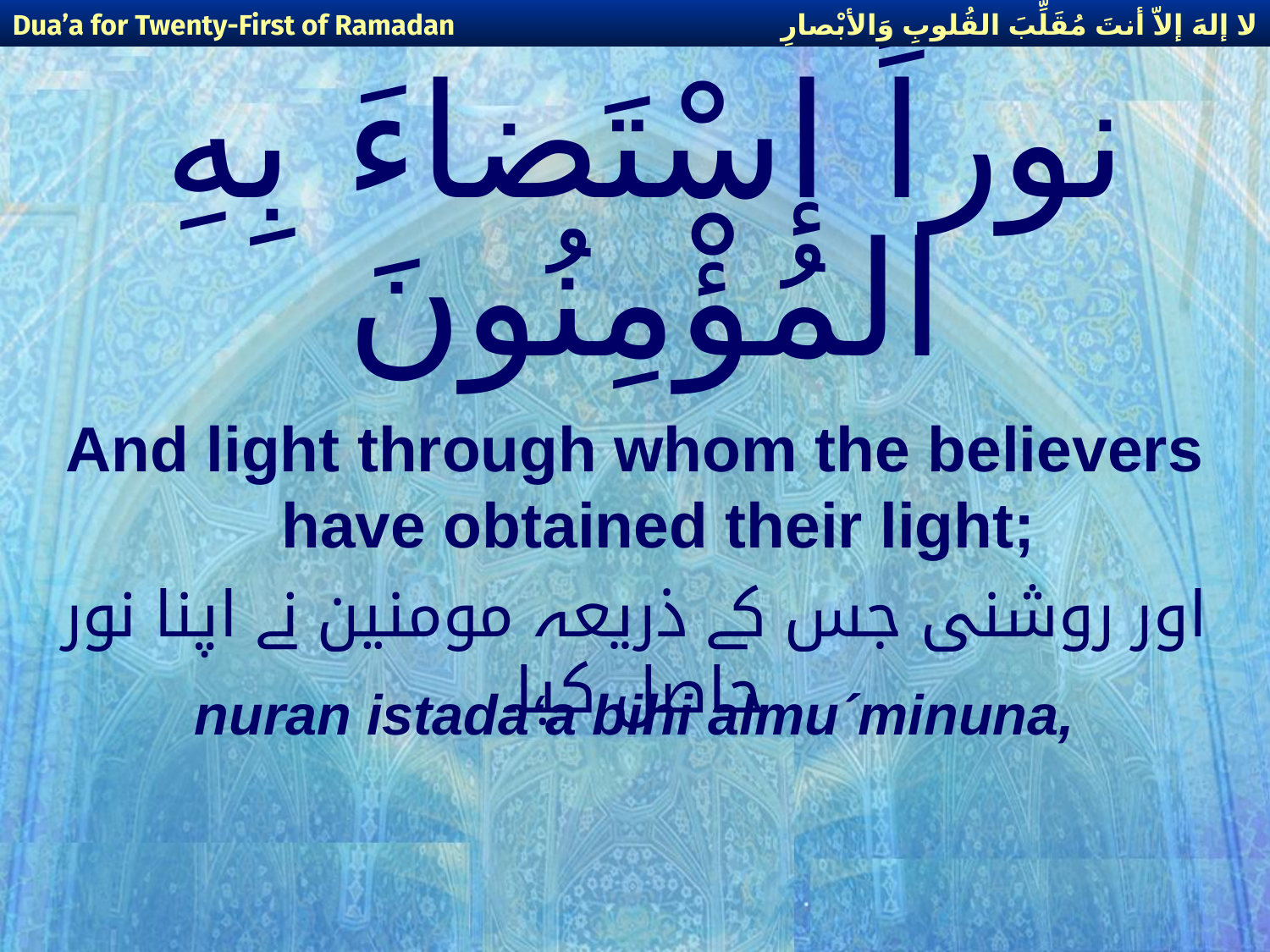

لا إلهَ إلاّ أنتَ مُقَلِّبَ القُلوبِ وَالأبْصارِ
Dua’a for Twenty-First of Ramadan
# نوراً إسْتَضاءَ بِهِ المُؤْمِنُونَ
And light through whom the believers have obtained their light;
اور روشنی جس کے ذریعہ مومنین نے اپنا نور حاصل کیا۔

nuran istada‘a bihi almu´minuna,